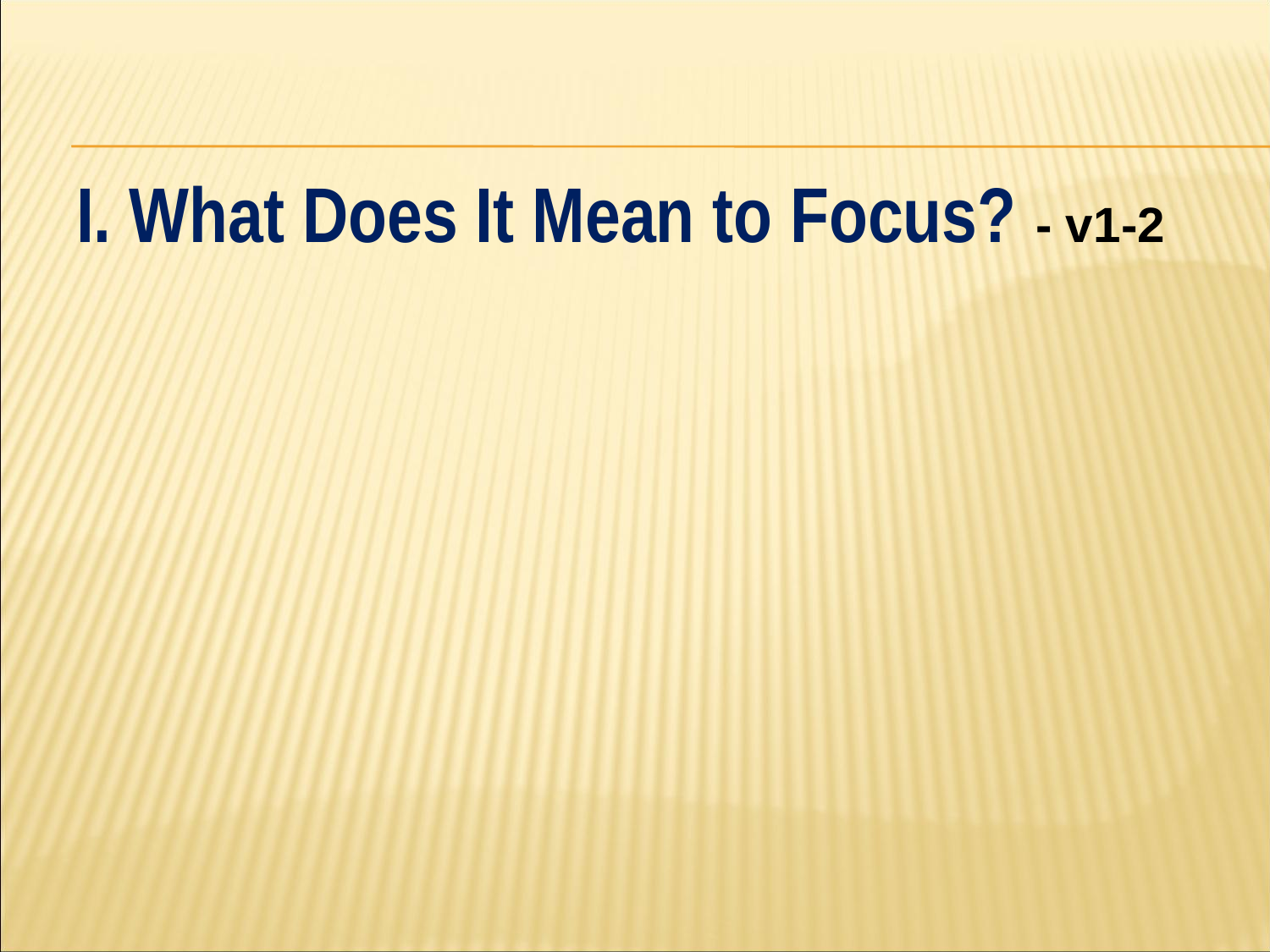

#
I. What Does It Mean to Focus? - v1-2